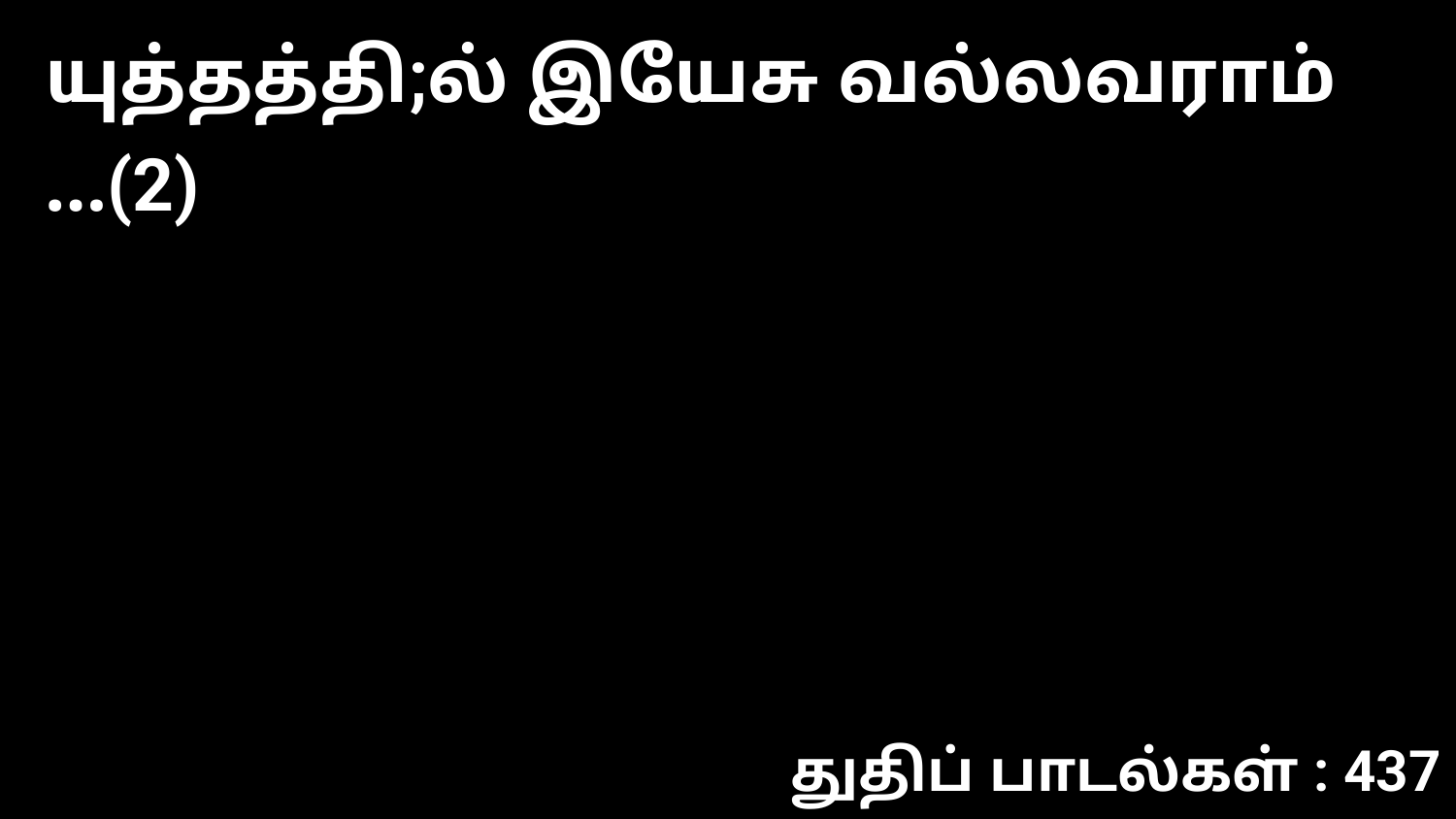

யுத்தத்தி;ல் இயேசு வல்லவராம் …(2)
துதிப் பாடல்கள் : 437